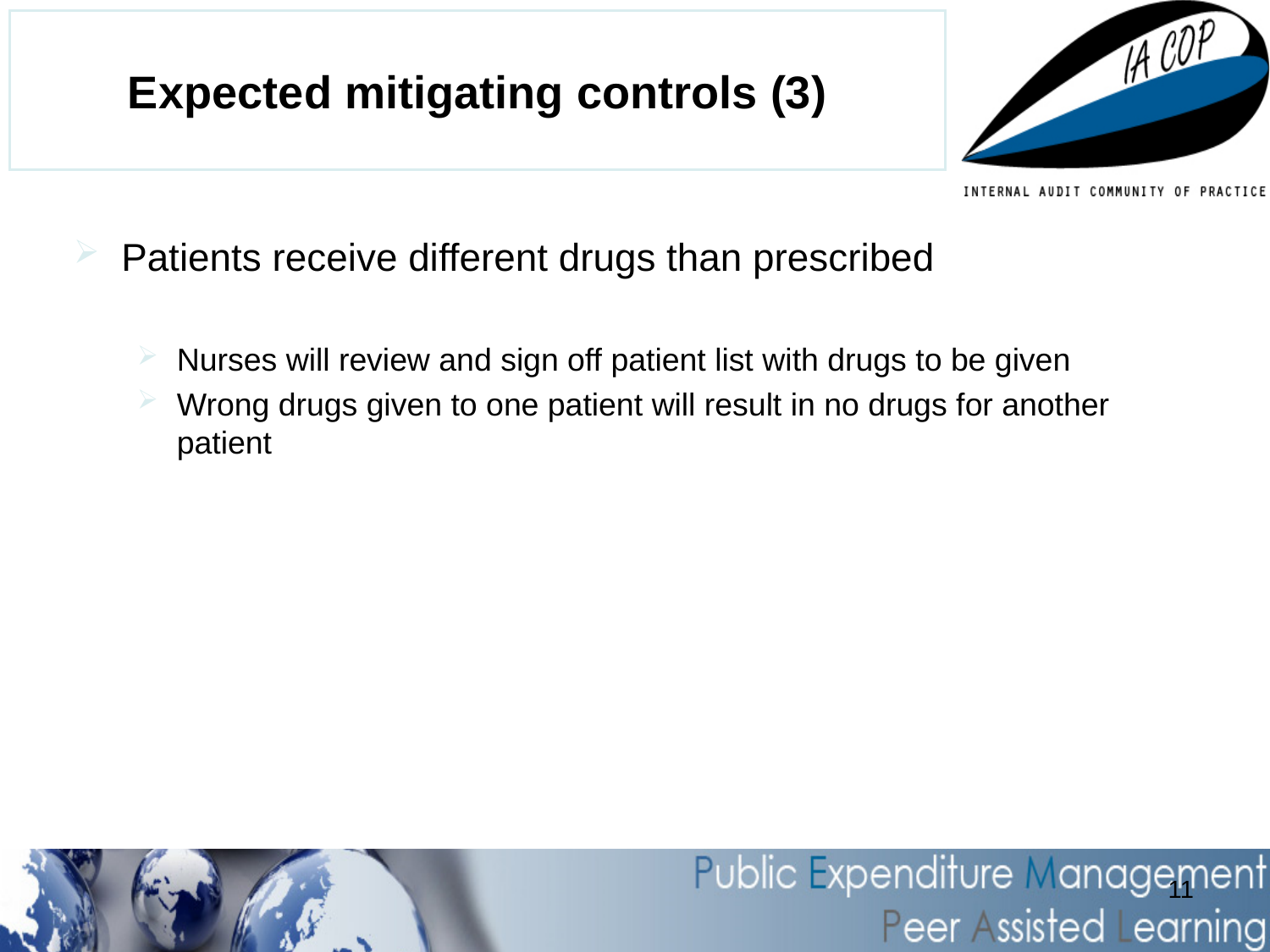

# Expected mitigating controls (3)
Patients receive different drugs than prescribed

Nurses will review and sign off patient list with drugs to be given
Wrong drugs given to one patient will result in no drugs for another patient

11